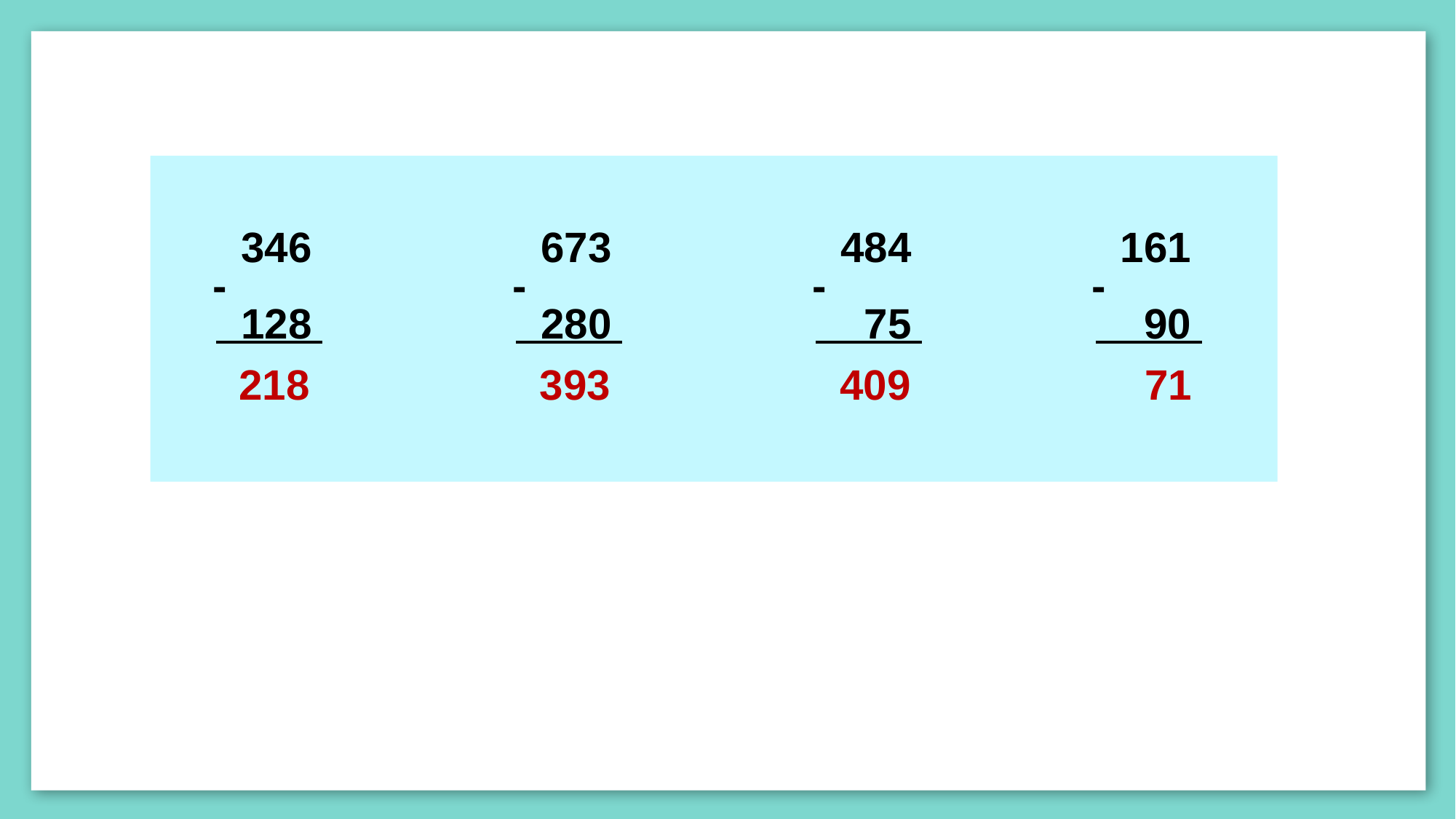

346
128
-
673
280
-
484
  75
-
161
  90
-
218
393
409
  71